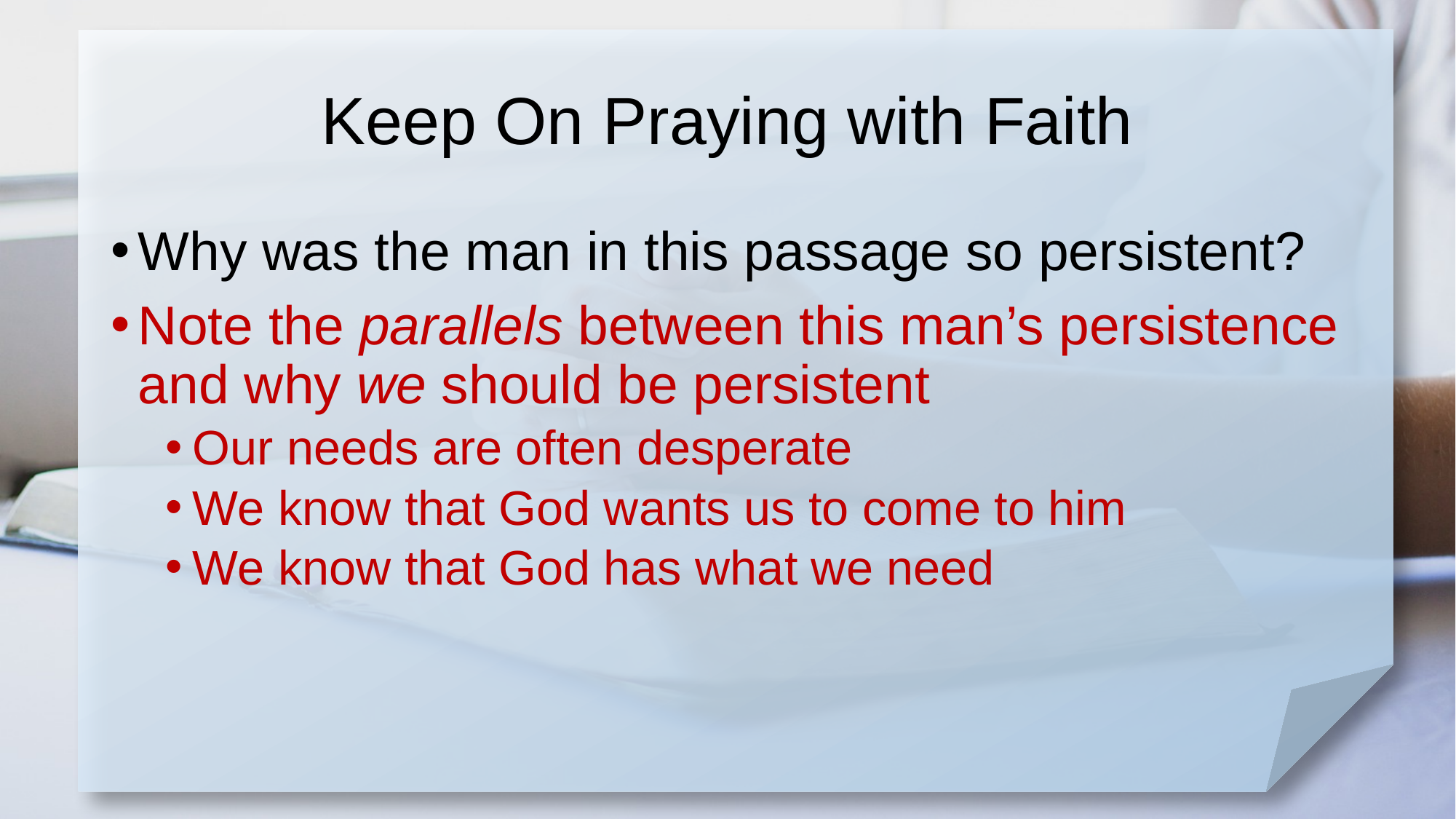

# Keep On Praying with Faith
Why was the man in this passage so persistent?
Note the parallels between this man’s persistence and why we should be persistent
Our needs are often desperate
We know that God wants us to come to him
We know that God has what we need